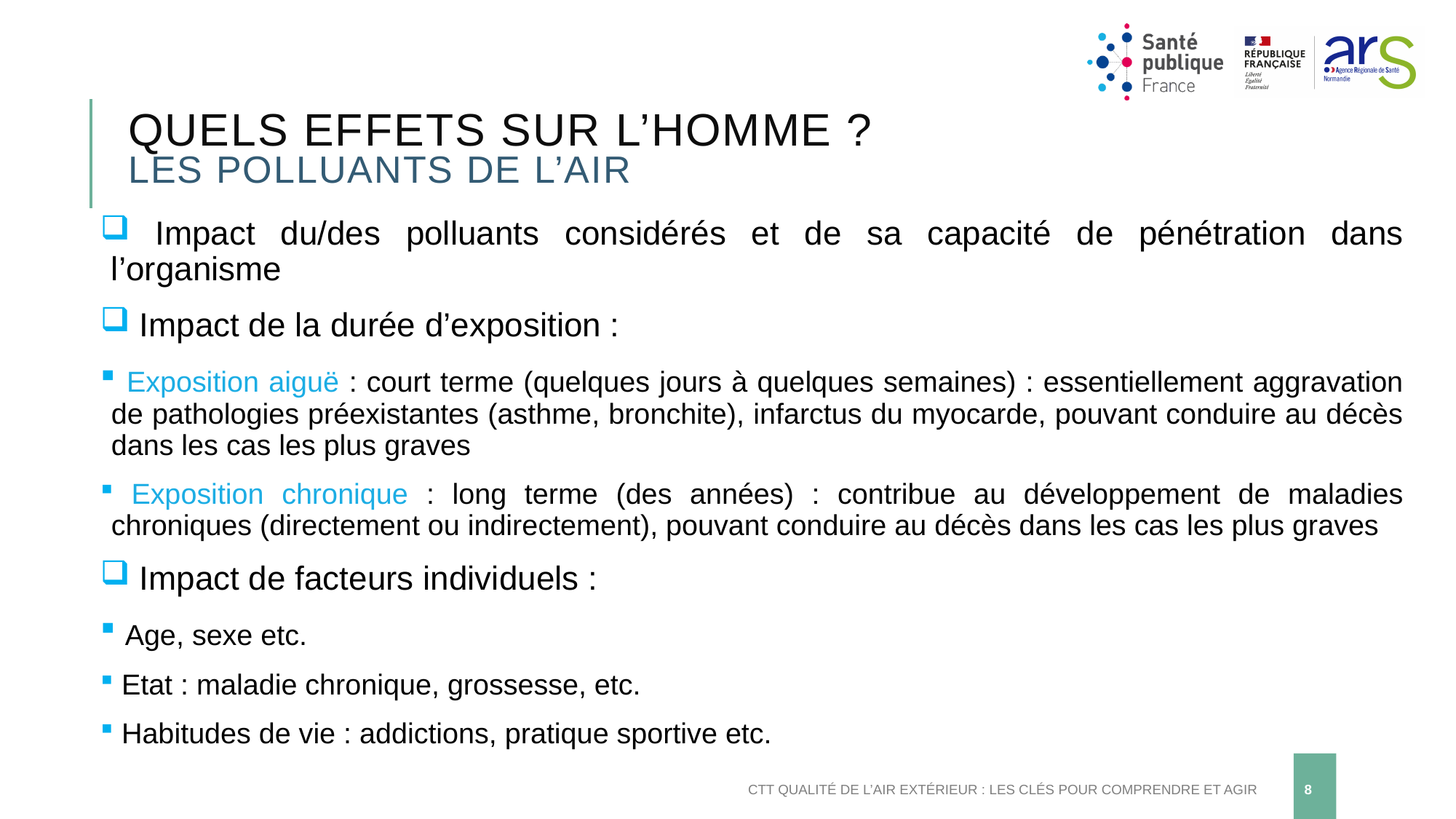

Quels Effets sur l’homme ?
Les POLLUANTS de l’air
 Impact du/des polluants considérés et de sa capacité de pénétration dans l’organisme
 Impact de la durée d’exposition :
 Exposition aiguë : court terme (quelques jours à quelques semaines) : essentiellement aggravation de pathologies préexistantes (asthme, bronchite), infarctus du myocarde, pouvant conduire au décès dans les cas les plus graves
 Exposition chronique : long terme (des années) : contribue au développement de maladies chroniques (directement ou indirectement), pouvant conduire au décès dans les cas les plus graves
 Impact de facteurs individuels :
 Age, sexe etc.
 Etat : maladie chronique, grossesse, etc.
 Habitudes de vie : addictions, pratique sportive etc.
CTT Qualité de l’air extérieur : les clés pour comprendre et agir
8